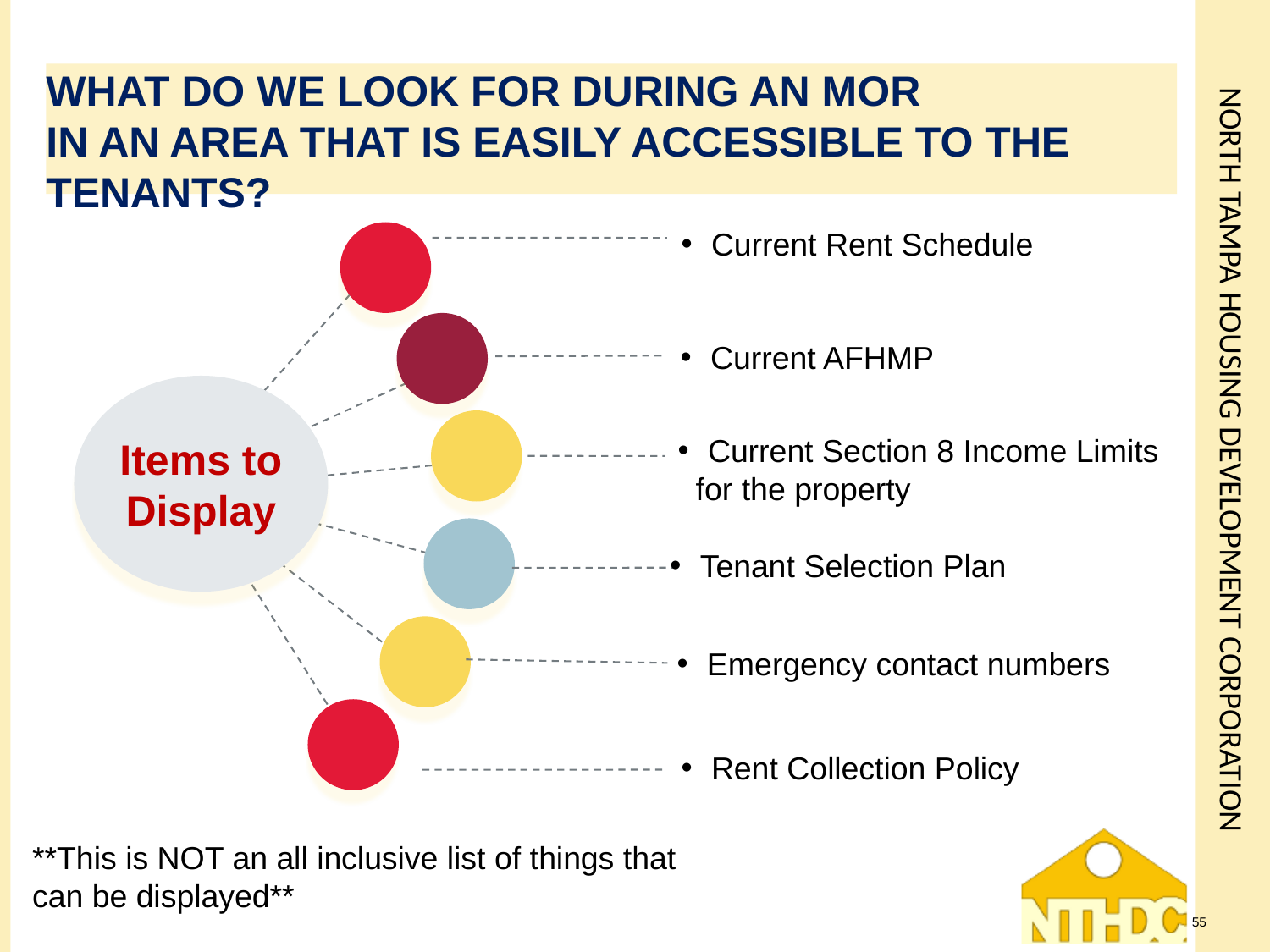

# What do we look for during an MOR in an area that is easily accessible to the tenants?
Current Rent Schedule

Items to Display

Current AFHMP
Current Section 8 Income Limits
  for the property
Tenant Selection Plan
Emergency contact numbers
Rent Collection Policy
**This is NOT an all inclusive list of things that can be displayed**
55